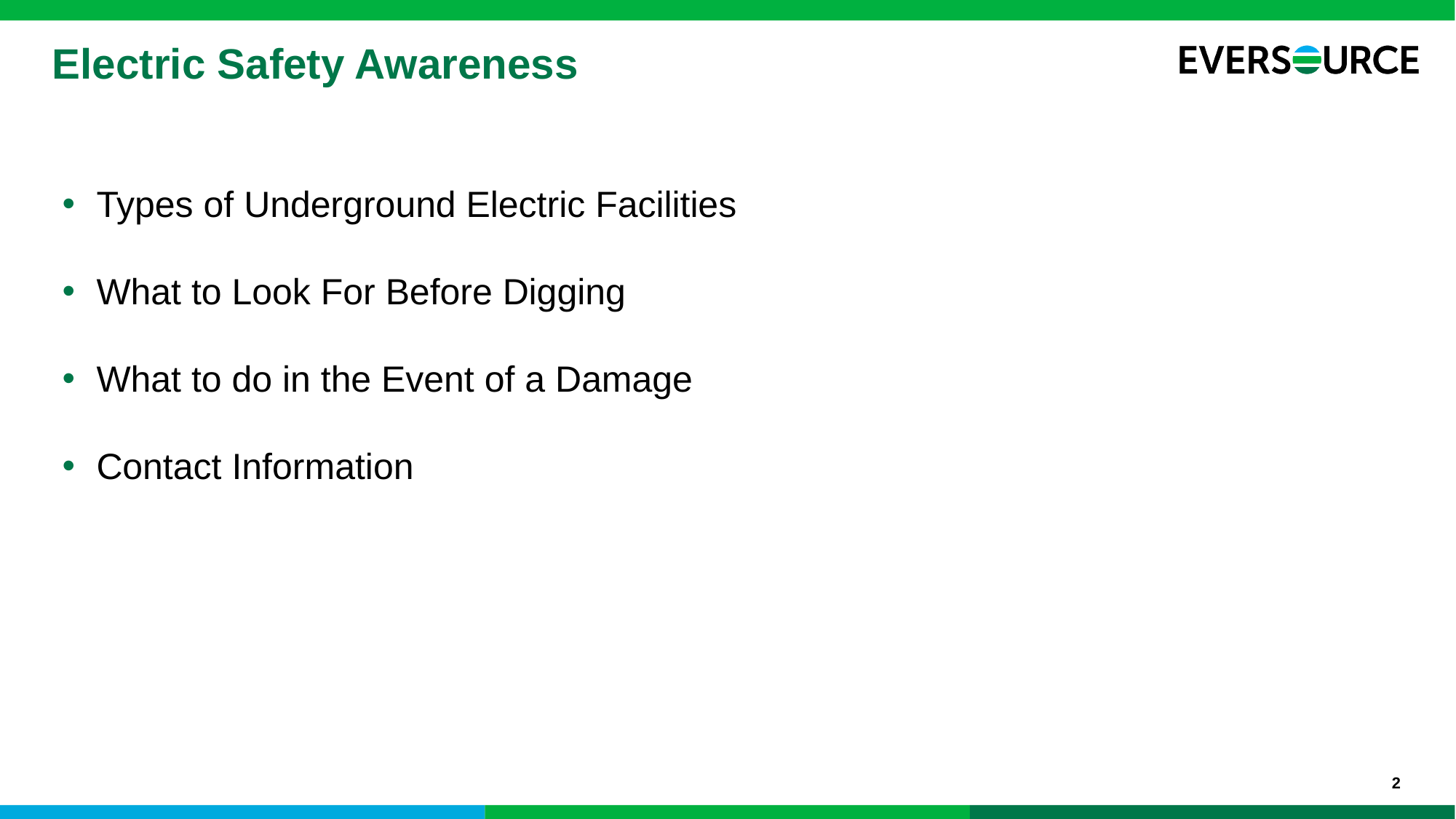

# Electric Safety Awareness
Types of Underground Electric Facilities

What to Look For Before Digging

What to do in the Event of a Damage

Contact Information
2